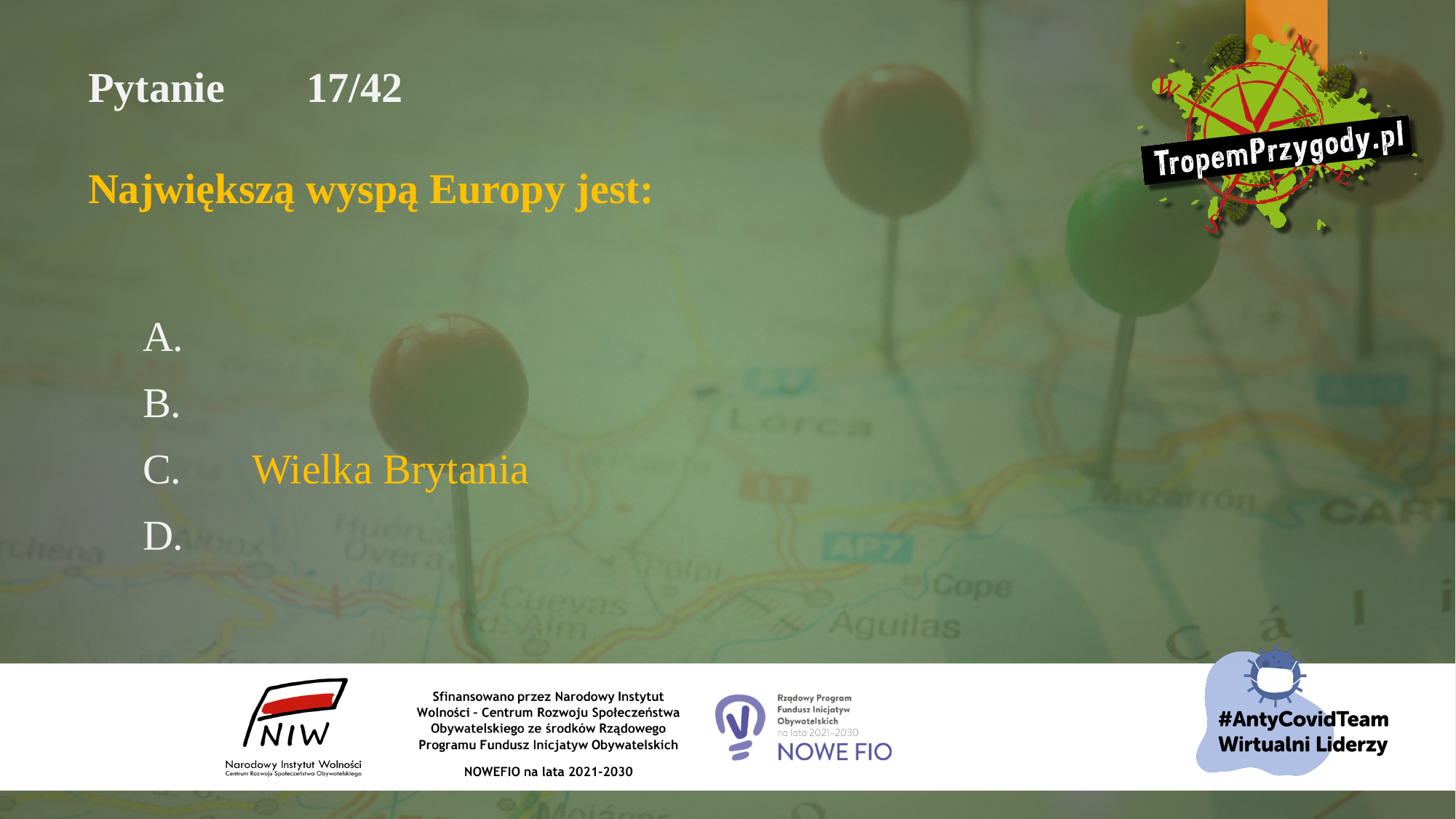

# Pytanie 	17/42 Największą wyspą Europy jest:
A.
B.
C.	Wielka Brytania
D.